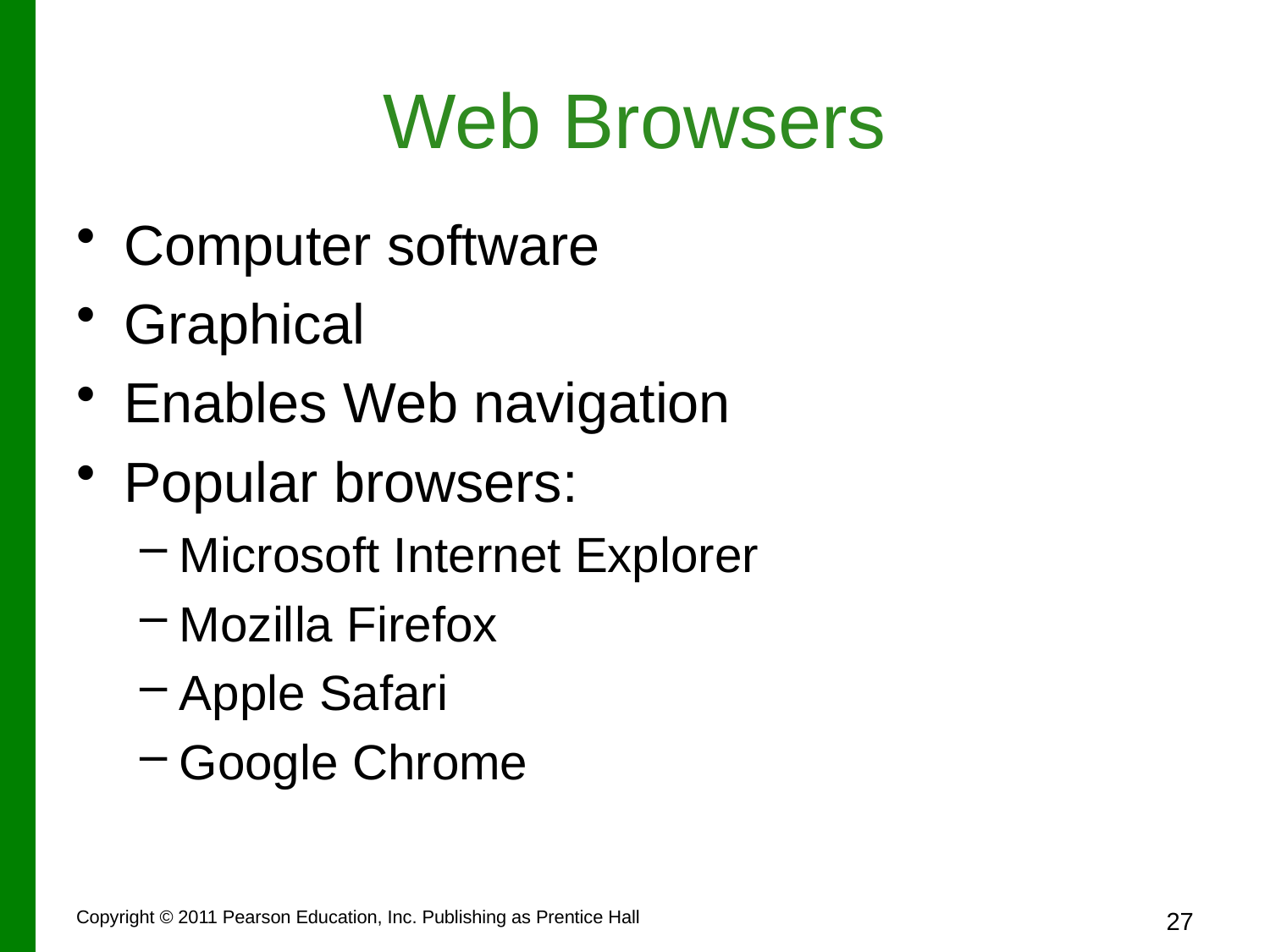

# Web Browsers
Computer software
Graphical
Enables Web navigation
Popular browsers:
Microsoft Internet Explorer
Mozilla Firefox
Apple Safari
Google Chrome

Copyright © 2011 Pearson Education, Inc. Publishing as Prentice Hall
27